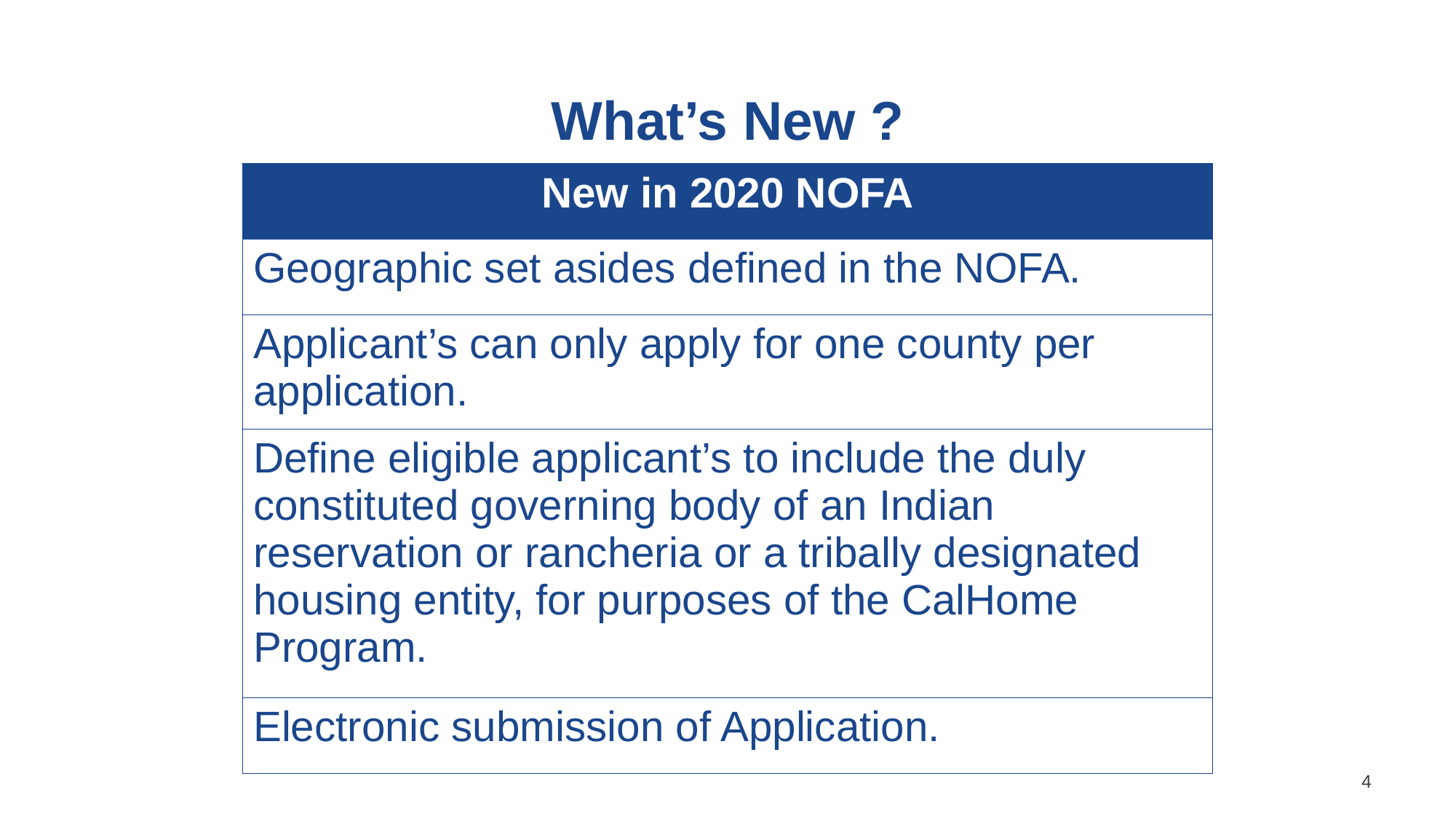

# What’s New ?
| New in 2020 NOFA |
| --- |
| Geographic set asides defined in the NOFA. |
| Applicant’s can only apply for one county per application. |
| Define eligible applicant’s to include the duly constituted governing body of an Indian reservation or rancheria or a tribally designated housing entity, for purposes of the CalHome Program. |
| Electronic submission of Application. |
4